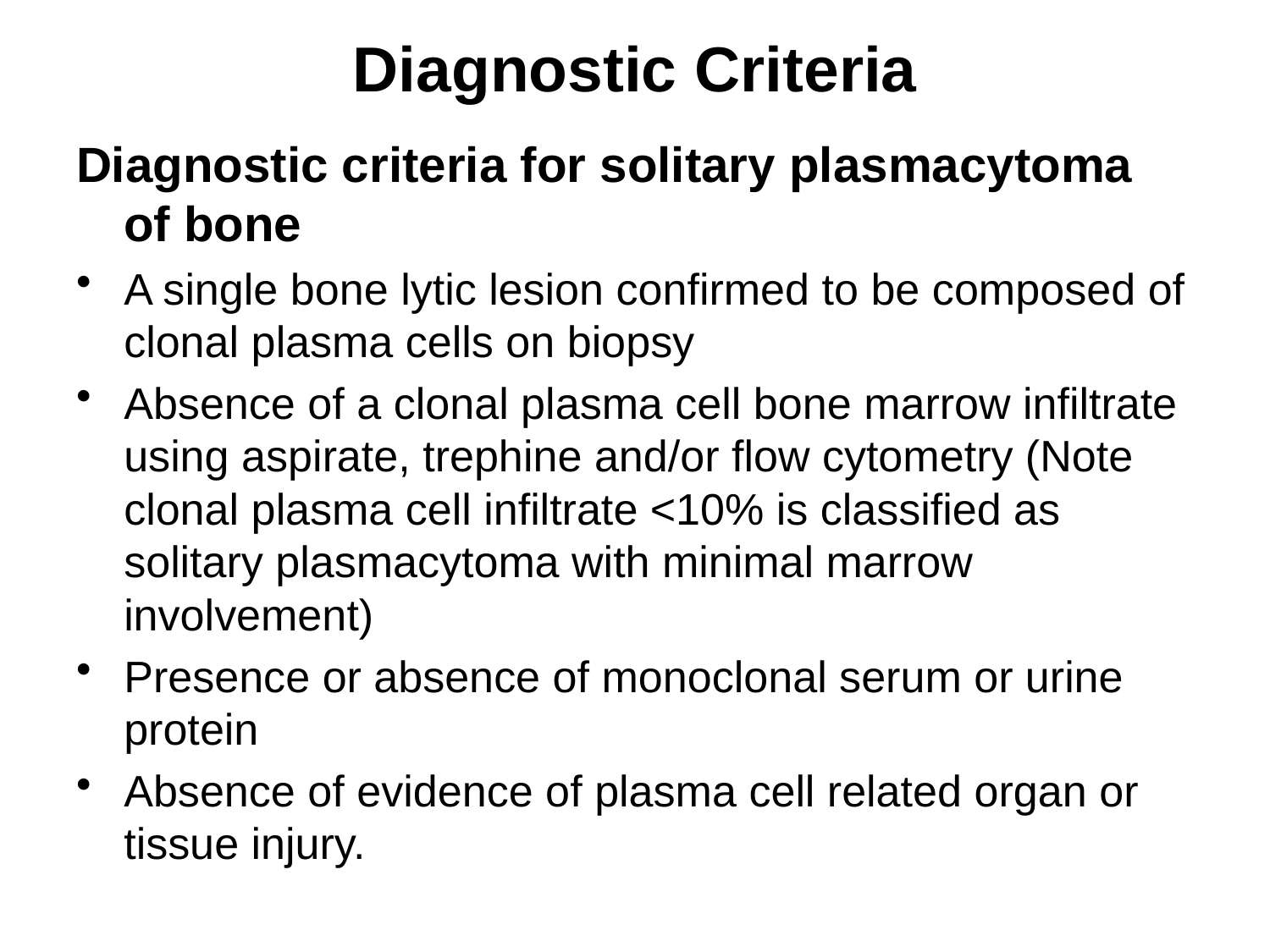

# Diagnostic Criteria
Diagnostic criteria for solitary plasmacytoma of bone
A single bone lytic lesion confirmed to be composed of clonal plasma cells on biopsy
Absence of a clonal plasma cell bone marrow infiltrate using aspirate, trephine and/or flow cytometry (Note clonal plasma cell infiltrate <10% is classified as solitary plasmacytoma with minimal marrow involvement)
Presence or absence of monoclonal serum or urine protein
Absence of evidence of plasma cell related organ or tissue injury.